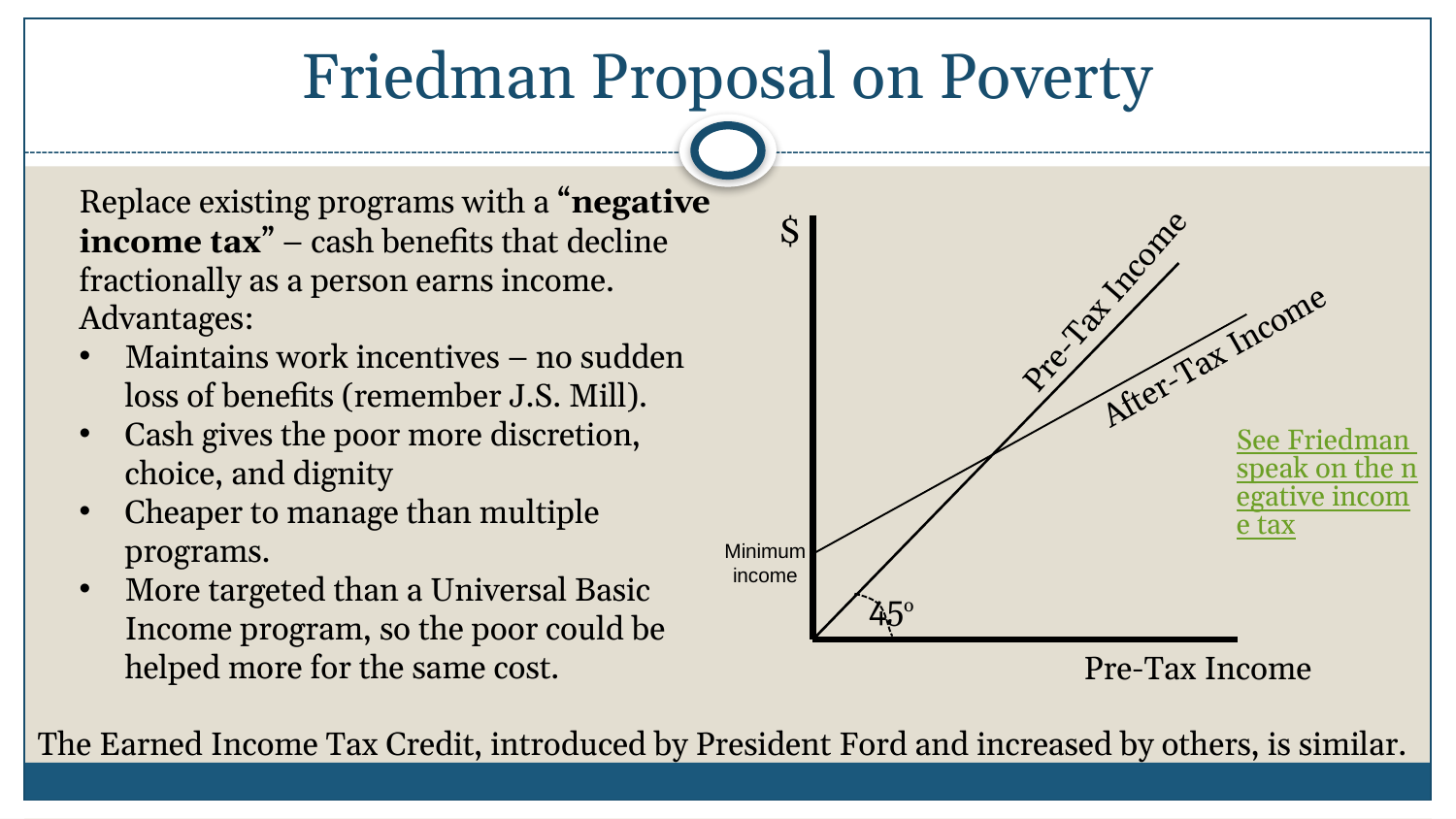

# Friedman Proposal on Poverty
Replace existing programs with a “negative income tax” – cash benefits that decline fractionally as a person earns income. Advantages:
Maintains work incentives – no sudden loss of benefits (remember J.S. Mill).
Cash gives the poor more discretion, choice, and dignity
Cheaper to manage than multiple programs.
More targeted than a Universal Basic Income program, so the poor could be helped more for the same cost.
$
Pre-Tax Income

After-Tax Income
See Friedman speak on the negative income tax
Minimum
income
45o

Pre-Tax Income
The Earned Income Tax Credit, introduced by President Ford and increased by others, is similar.